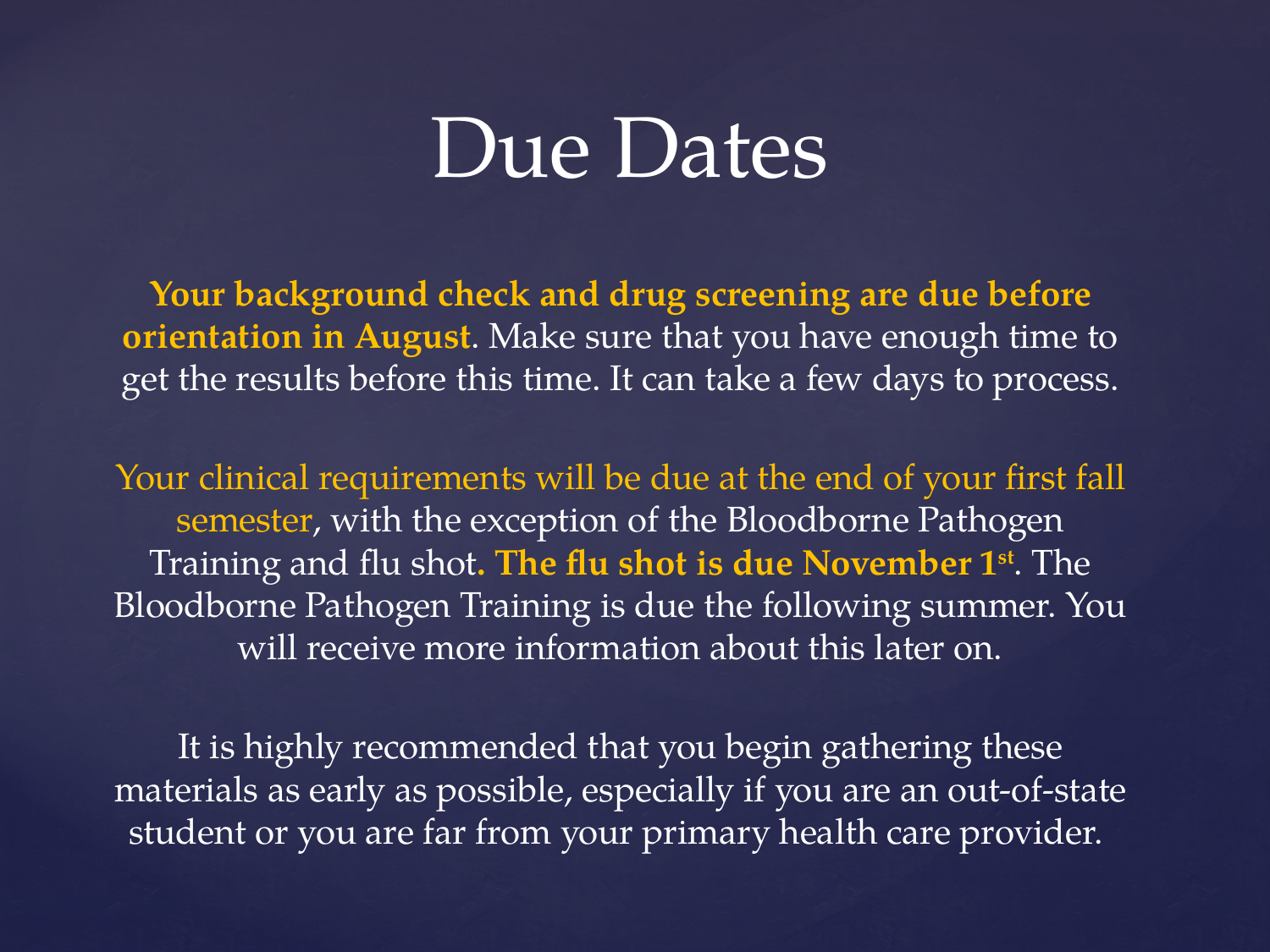

# Due Dates
Your background check and drug screening are due before orientation in August. Make sure that you have enough time to get the results before this time. It can take a few days to process.

Your clinical requirements will be due at the end of your first fall semester, with the exception of the Bloodborne Pathogen Training and flu shot. The flu shot is due November 1st. The Bloodborne Pathogen Training is due the following summer. You will receive more information about this later on.

It is highly recommended that you begin gathering these materials as early as possible, especially if you are an out-of-state student or you are far from your primary health care provider.